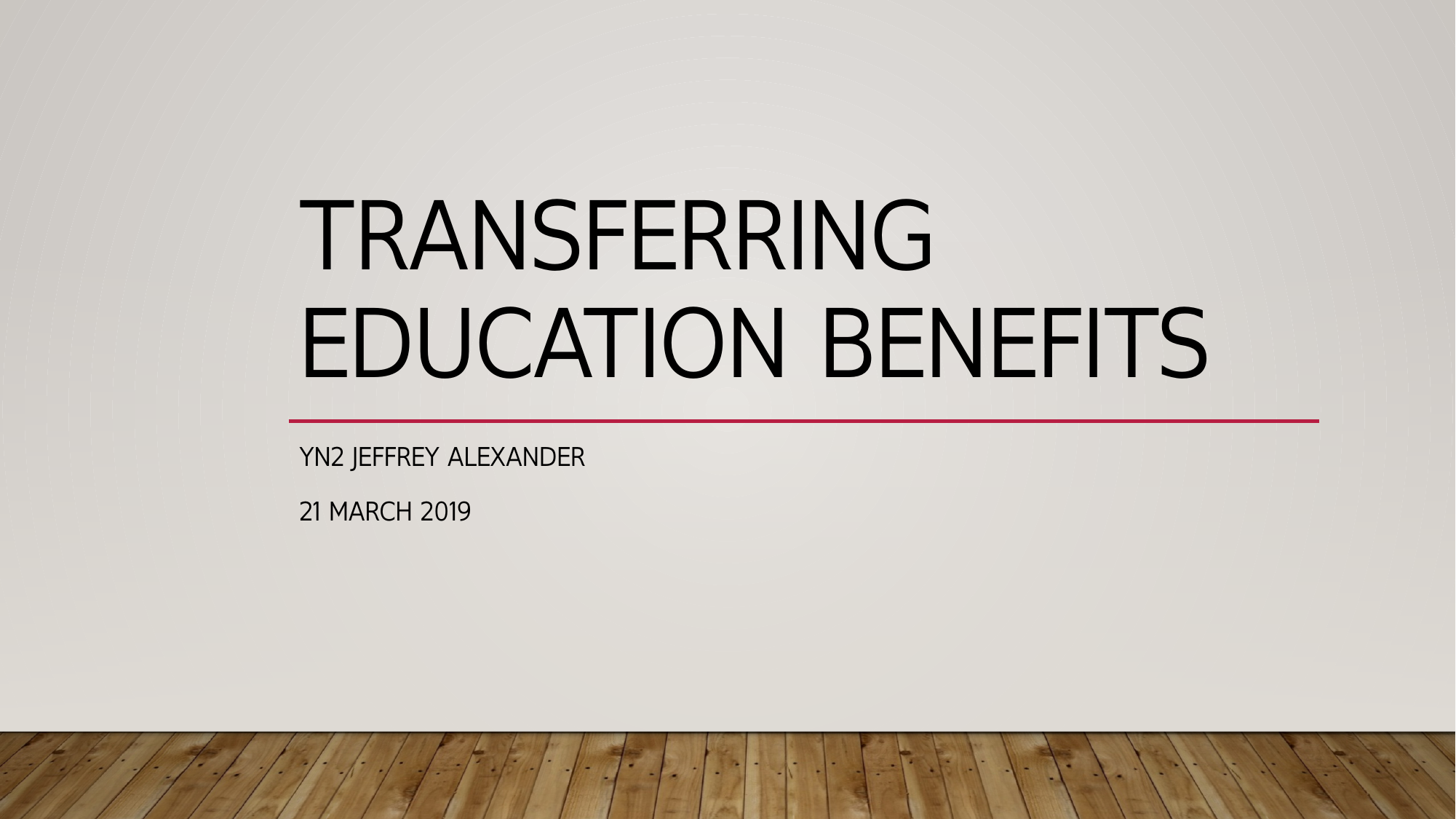

# Transferring Education Benefits
YN2 Jeffrey Alexander
21 March 2019